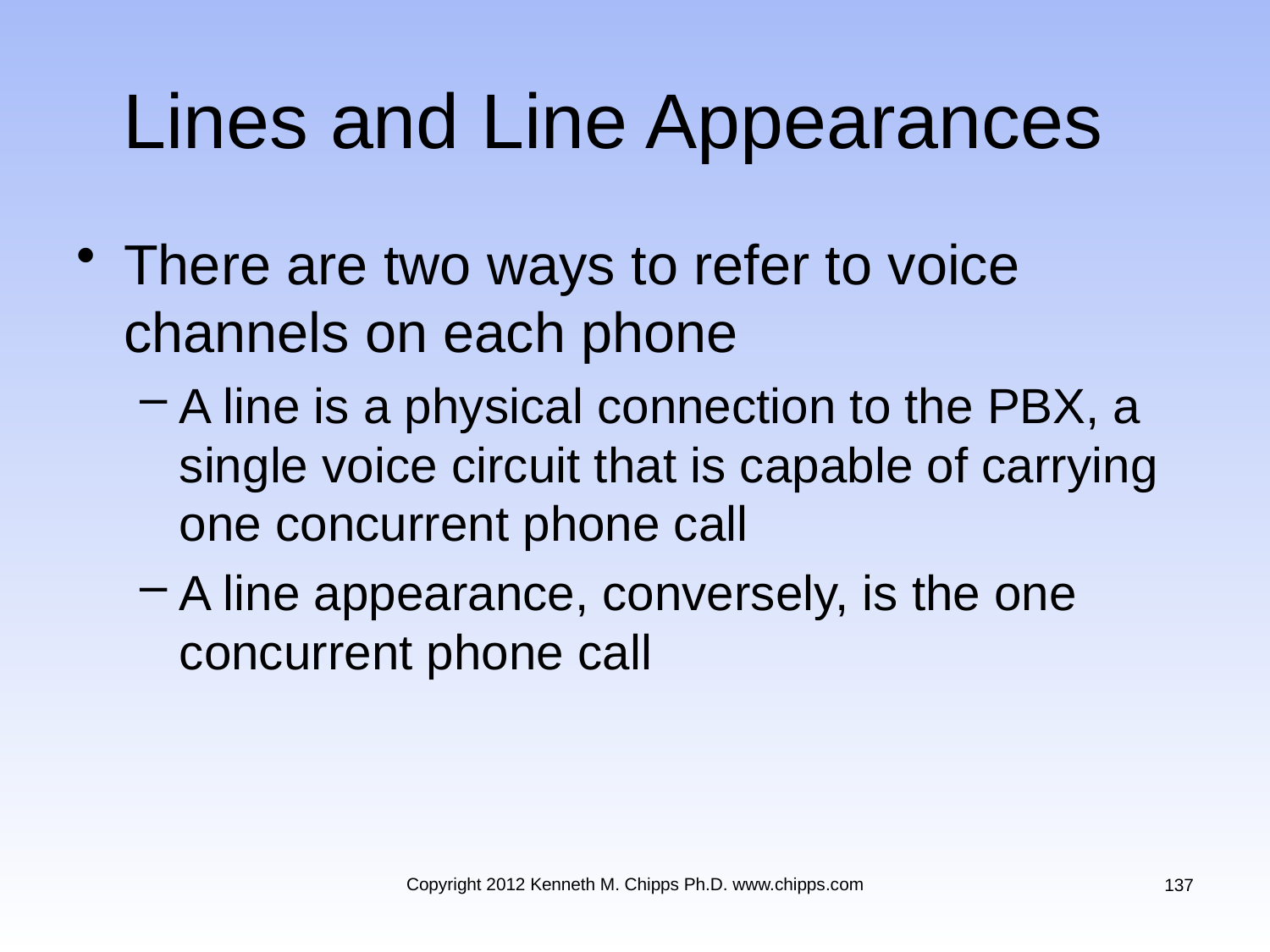

# Lines and Line Appearances
There are two ways to refer to voice channels on each phone
A line is a physical connection to the PBX, a single voice circuit that is capable of carrying one concurrent phone call
A line appearance, conversely, is the one concurrent phone call
Copyright 2012 Kenneth M. Chipps Ph.D. www.chipps.com
137